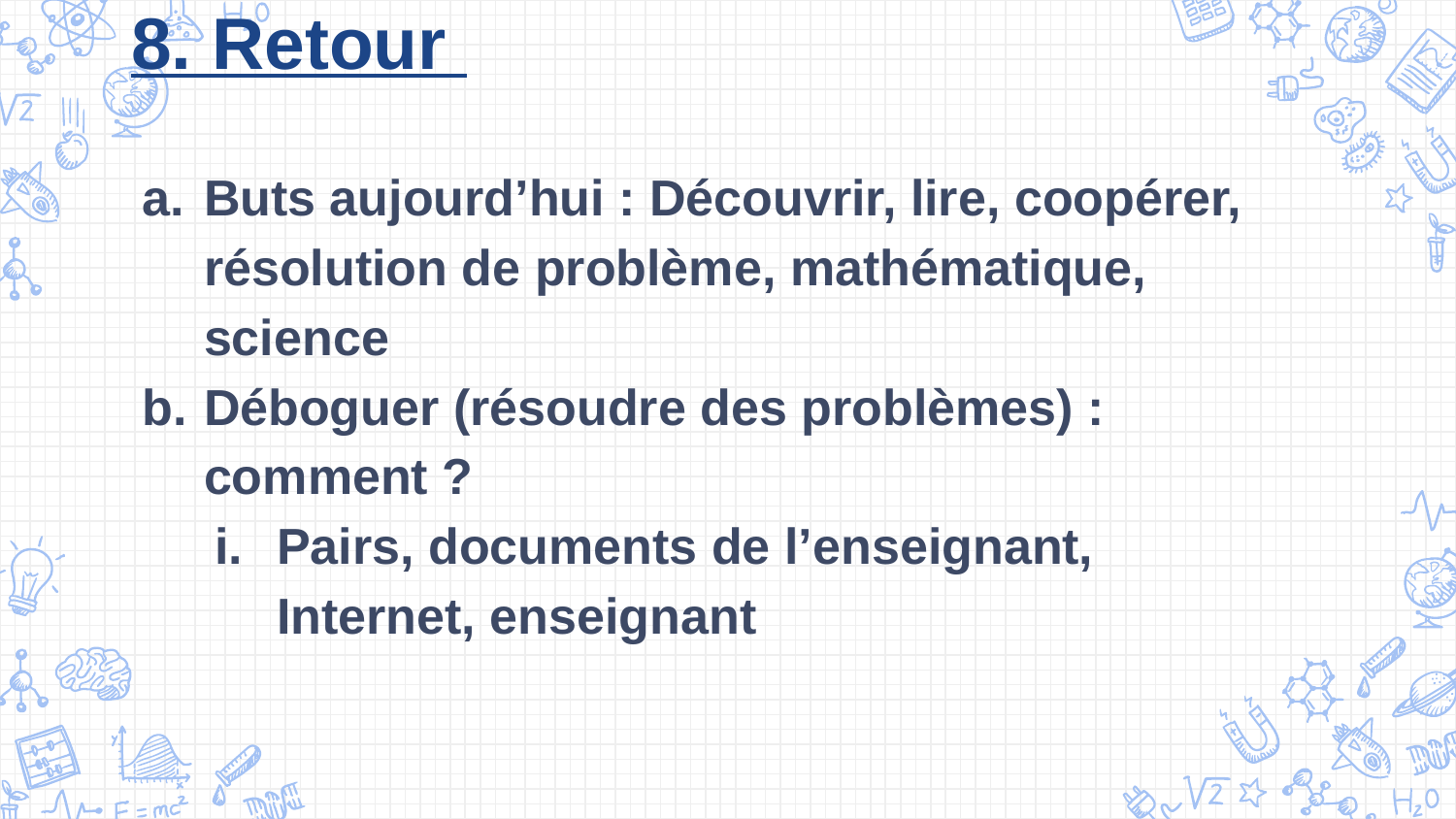

8. Retour

Buts aujourd’hui : Découvrir, lire, coopérer, résolution de problème, mathématique, science
Déboguer (résoudre des problèmes) : comment ?
Pairs, documents de l’enseignant, Internet, enseignant